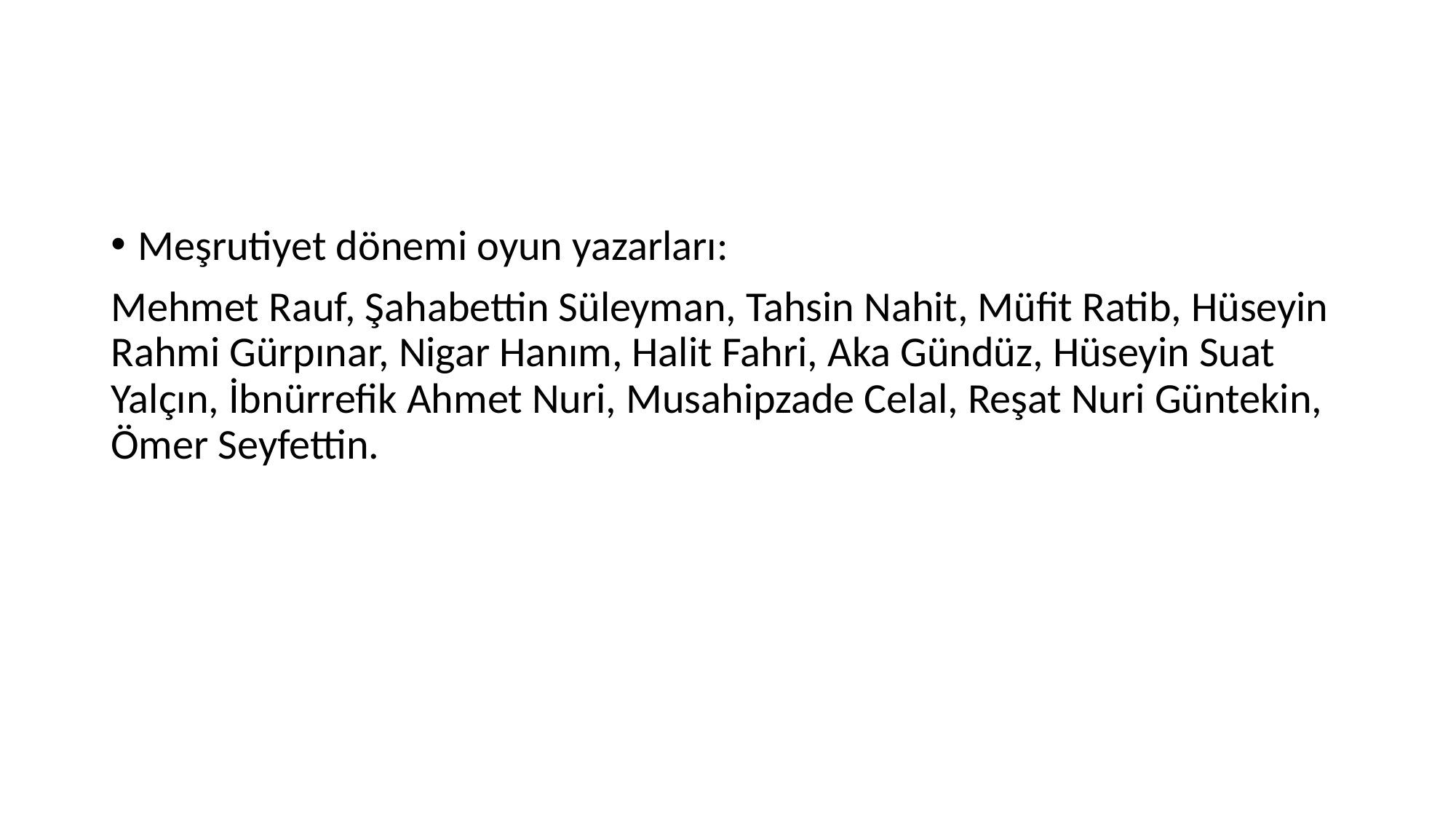

Meşrutiyet dönemi oyun yazarları:
Mehmet Rauf, Şahabettin Süleyman, Tahsin Nahit, Müfit Ratib, Hüseyin Rahmi Gürpınar, Nigar Hanım, Halit Fahri, Aka Gündüz, Hüseyin Suat Yalçın, İbnürrefik Ahmet Nuri, Musahipzade Celal, Reşat Nuri Güntekin, Ömer Seyfettin.